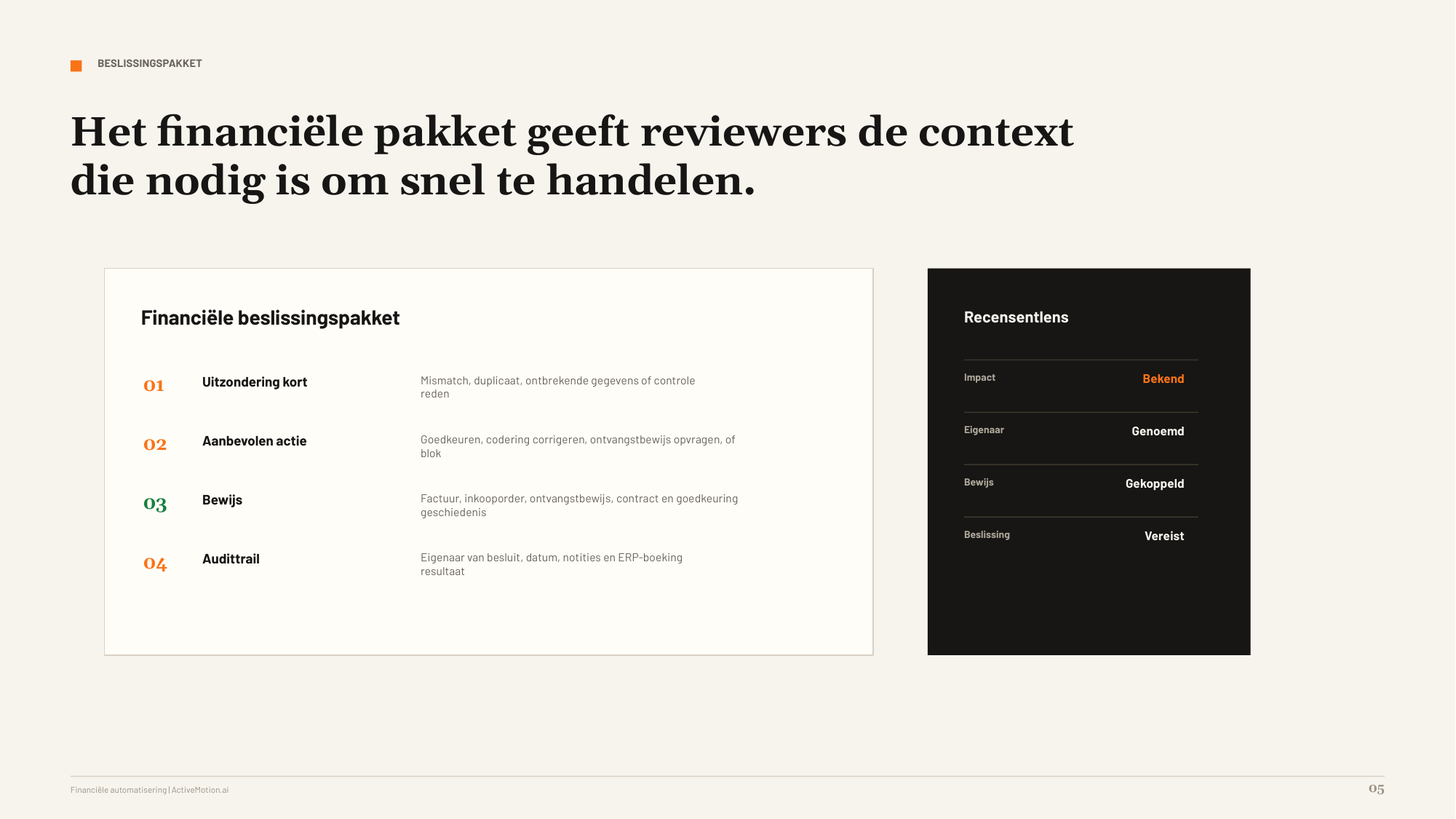

BESLISSINGSPAKKET

Het financiële pakket geeft reviewers de context die nodig is om snel te handelen.

Financiële beslissingspakket
Recensentlens

Impact
Bekend
01
Uitzondering kort
Mismatch, duplicaat, ontbrekende gegevens of controle
reden

Eigenaar
Genoemd
02
Aanbevolen actie
Goedkeuren, codering corrigeren, ontvangstbewijs opvragen, of
blok

Bewijs
Gekoppeld
03
Bewijs
Factuur, inkooporder, ontvangstbewijs, contract en goedkeuring
geschiedenis

Beslissing
Vereist
04
Audittrail
Eigenaar van besluit, datum, notities en ERP-boeking
resultaat

05
Financiële automatisering | ActiveMotion.ai